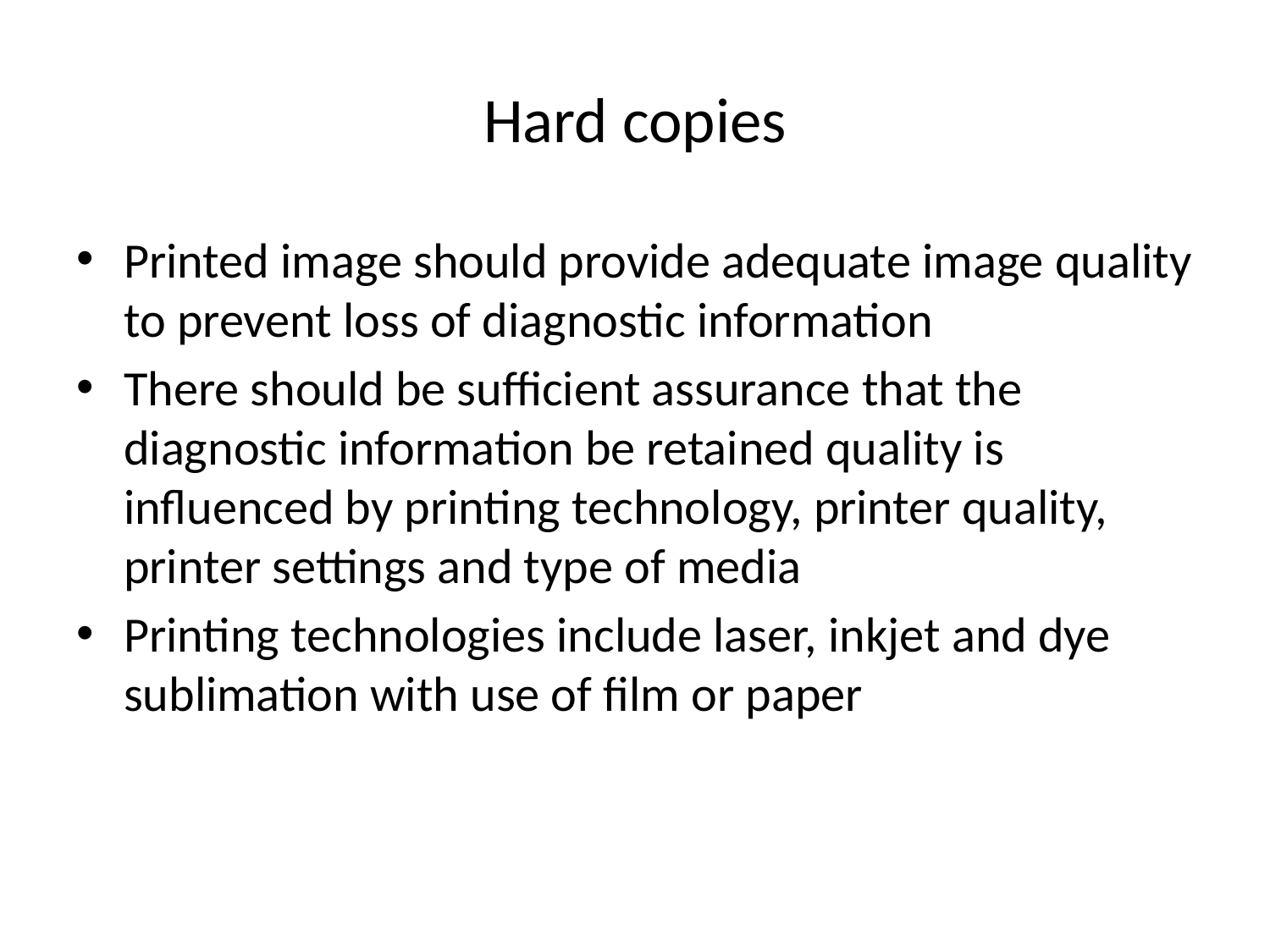

# Hard copies
Printed image should provide adequate image quality to prevent loss of diagnostic information
There should be sufficient assurance that the diagnostic information be retained quality is influenced by printing technology, printer quality, printer settings and type of media
Printing technologies include laser, inkjet and dye sublimation with use of film or paper